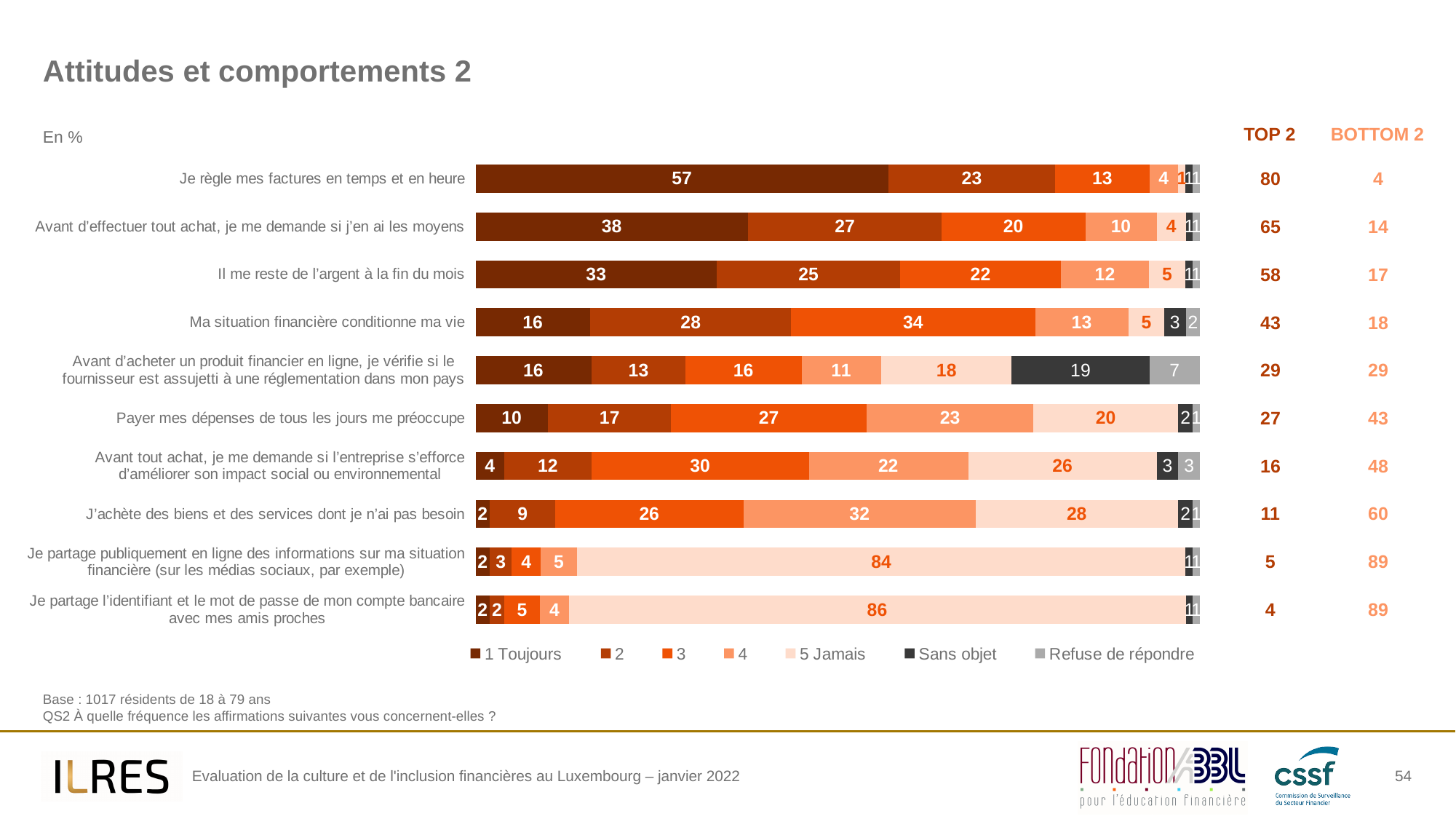

# Attitudes et comportements 2
TOP 2
BOTTOM 2
En %

### Chart

| Category | 1 Toujours | 2 | 3 | 4 | 5 Jamais | Sans objet | Refuse de répondre |
|---|---|---|---|---|---|---|---|
| Je règle mes factures en temps et en heure | 56.99999999999999 | 23.0 | 13.0 | 4.0 | 1.0 | 1.0 | 1.0 |
| Avant d’effectuer tout achat, je me demande si j’en ai les moyens | 38.0 | 27.0 | 20.0 | 10.0 | 4.0 | 1.0 | 1.0 |
| Il me reste de l’argent à la fin du mois | 33.0 | 25.0 | 22.0 | 12.0 | 5.0 | 1.0 | 1.0 |
| Ma situation financière conditionne ma vie | 16.0 | 28.000000000000004 | 34.0 | 13.0 | 5.0 | 3.0 | 2.0 |
| Avant d’acheter un produit financier en ligne, je vérifie si le fournisseur est assujetti à une réglementation dans mon pays | 16.0 | 13.0 | 16.0 | 11.0 | 18.0 | 19.0 | 7.000000000000001 |
| Payer mes dépenses de tous les jours me préoccupe | 10.0 | 17.0 | 27.0 | 23.0 | 20.0 | 2.0 | 1.0 |
| Avant tout achat, je me demande si l’entreprise s’efforce d’améliorer son impact social ou environnemental | 4.0 | 12.0 | 30.0 | 22.0 | 26.0 | 3.0 | 3.0 |
| J’achète des biens et des services dont je n’ai pas besoin | 2.0 | 9.0 | 26.0 | 32.0 | 28.000000000000004 | 2.0 | 1.0 |
| Je partage publiquement en ligne des informations sur ma situation financière (sur les médias sociaux, par exemple) | 2.0 | 3.0 | 4.0 | 5.0 | 84.0 | 1.0 | 1.0 |
| Je partage l’identifiant et le mot de passe de mon compte bancaire avec mes amis proches | 2.0 | 2.0 | 5.0 | 4.0 | 86.0 | 1.0 | 1.0 |
| 80 |
| --- |
| 65 |
| 58 |
| 43 |
| 29 |
| 27 |
| 16 |
| 11 |
| 5 |
| 4 |
| 4 |
| --- |
| 14 |
| 17 |
| 18 |
| 29 |
| 43 |
| 48 |
| 60 |
| 89 |
| 89 |
Base : 1017 résidents de 18 à 79 ans
QS2 À quelle fréquence les affirmations suivantes vous concernent-elles ?
54